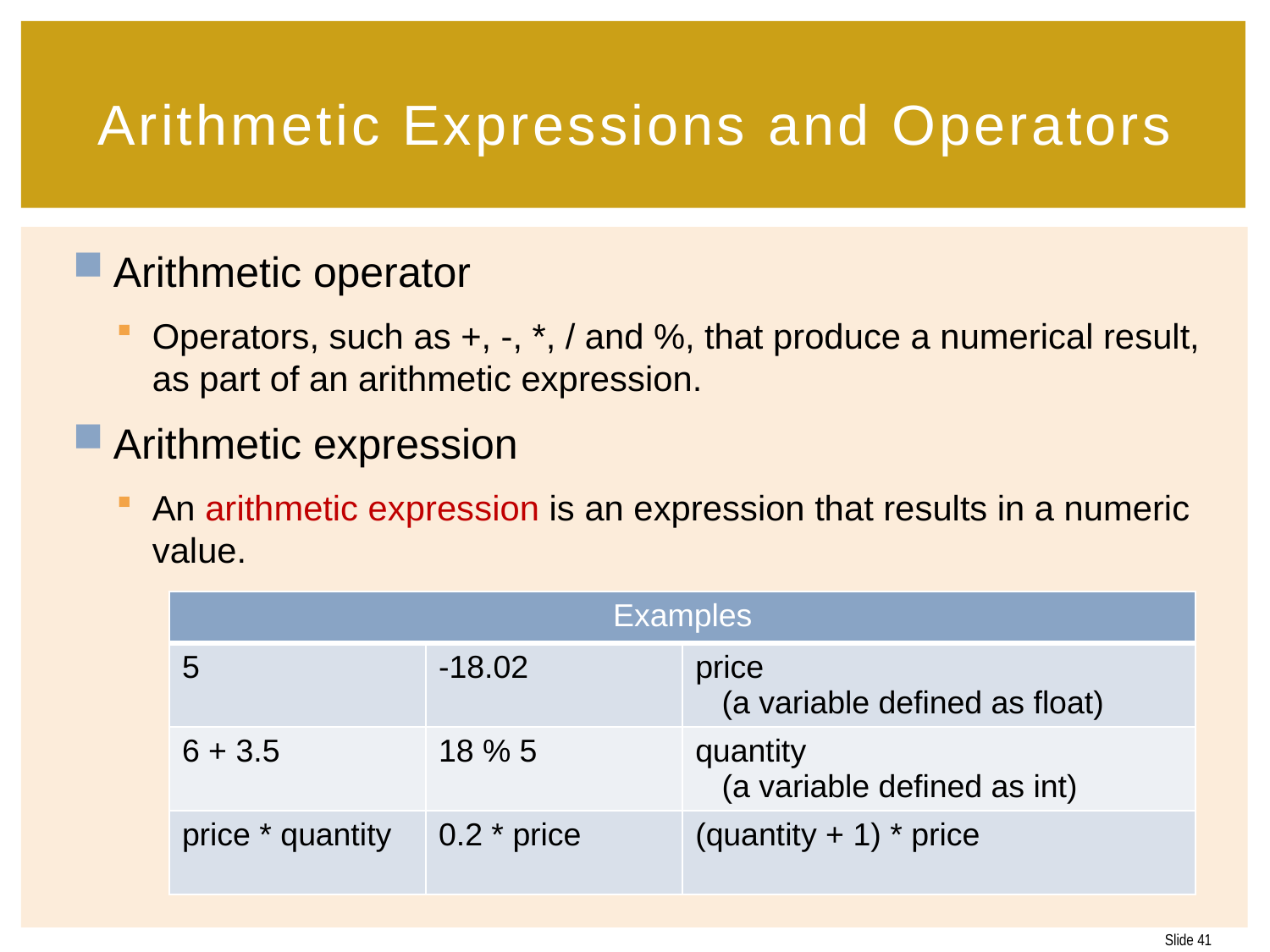

# Arithmetic Expressions and Operators
Arithmetic operator
Operators, such as +, -, *, / and %, that produce a numerical result, as part of an arithmetic expression.
Arithmetic expression
An arithmetic expression is an expression that results in a numeric value.
| Examples |  |  |
| --- | --- | --- |
| 5 | -18.02 | price (a variable defined as float) |
| 6 + 3.5 | 18 % 5 | quantity (a variable defined as int) |
| price \* quantity | 0.2 \* price | (quantity + 1) \* price |